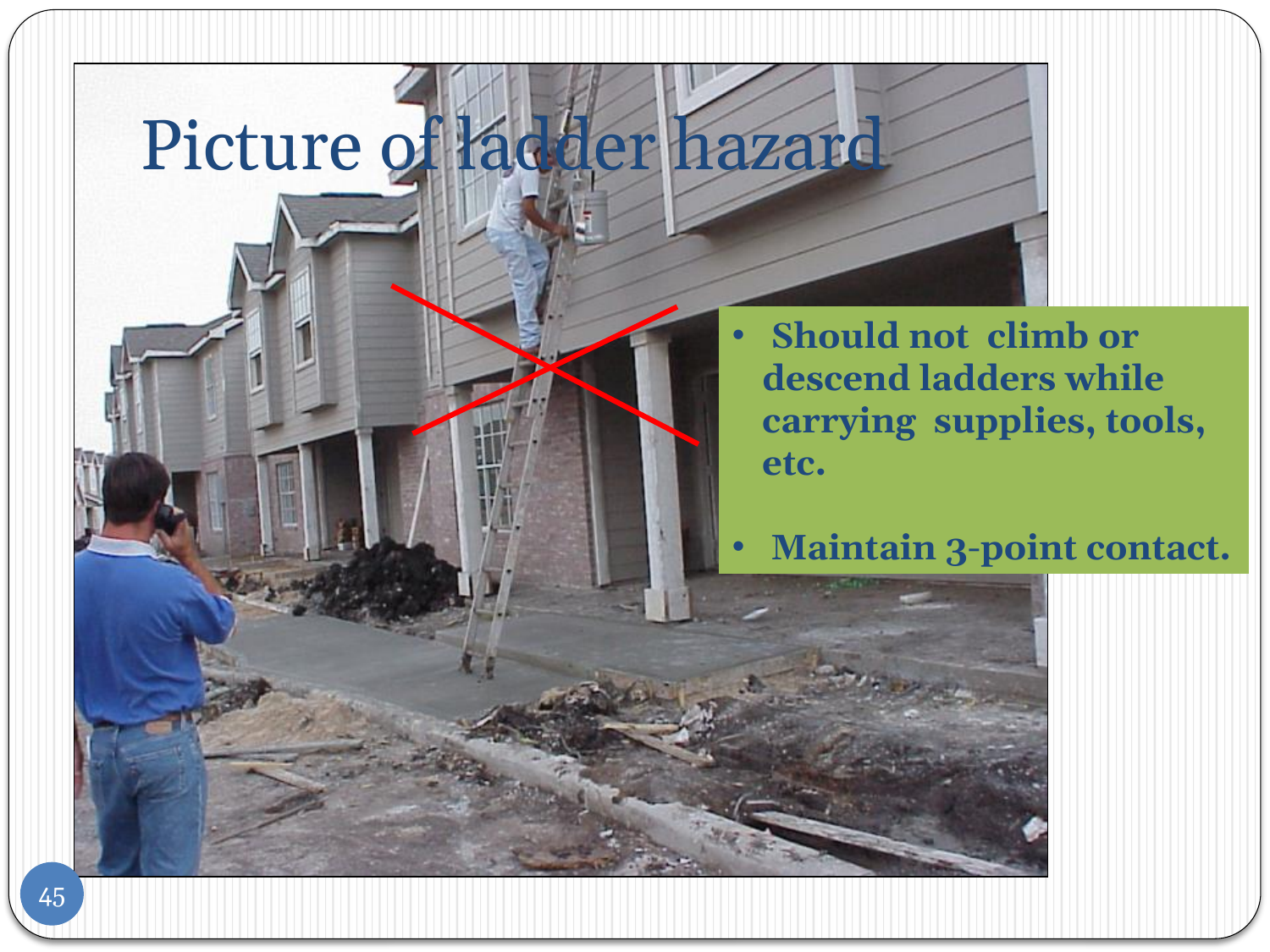

# Picture of ladder hazard

 Should not  climb or descend ladders while carrying  supplies, tools, etc.

 Maintain 3-point contact.
45